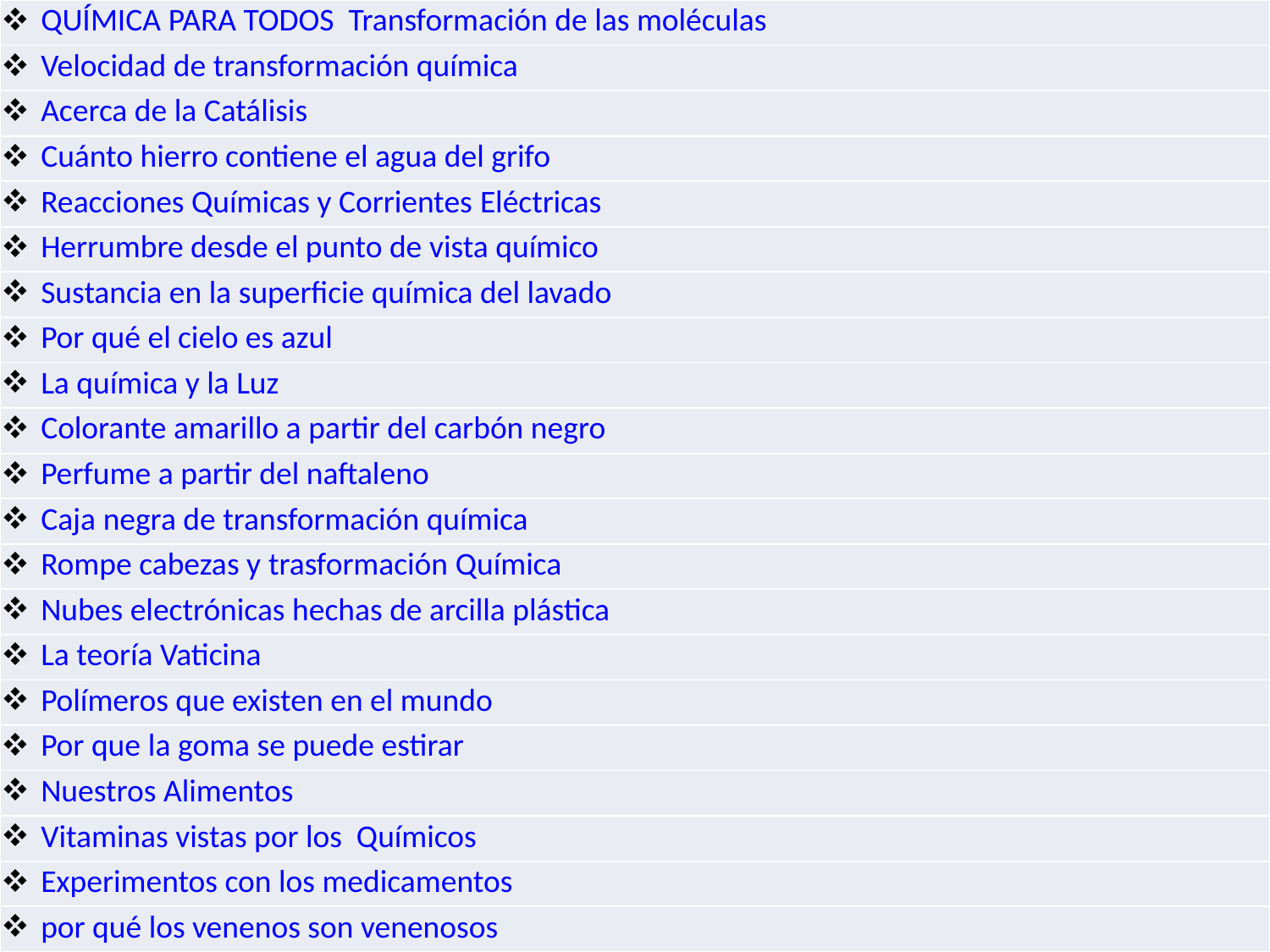

| QUÍMICA PARA TODOS Transformación de las moléculas |
| --- |
| Velocidad de transformación química |
| Acerca de la Catálisis |
| Cuánto hierro contiene el agua del grifo |
| Reacciones Químicas y Corrientes Eléctricas |
| Herrumbre desde el punto de vista químico |
| Sustancia en la superficie química del lavado |
| Por qué el cielo es azul |
| La química y la Luz |
| Colorante amarillo a partir del carbón negro |
| Perfume a partir del naftaleno |
| Caja negra de transformación química |
| Rompe cabezas y trasformación Química |
| Nubes electrónicas hechas de arcilla plástica |
| La teoría Vaticina |
| Polímeros que existen en el mundo |
| Por que la goma se puede estirar |
| Nuestros Alimentos |
| Vitaminas vistas por los Químicos |
| Experimentos con los medicamentos |
| por qué los venenos son venenosos |